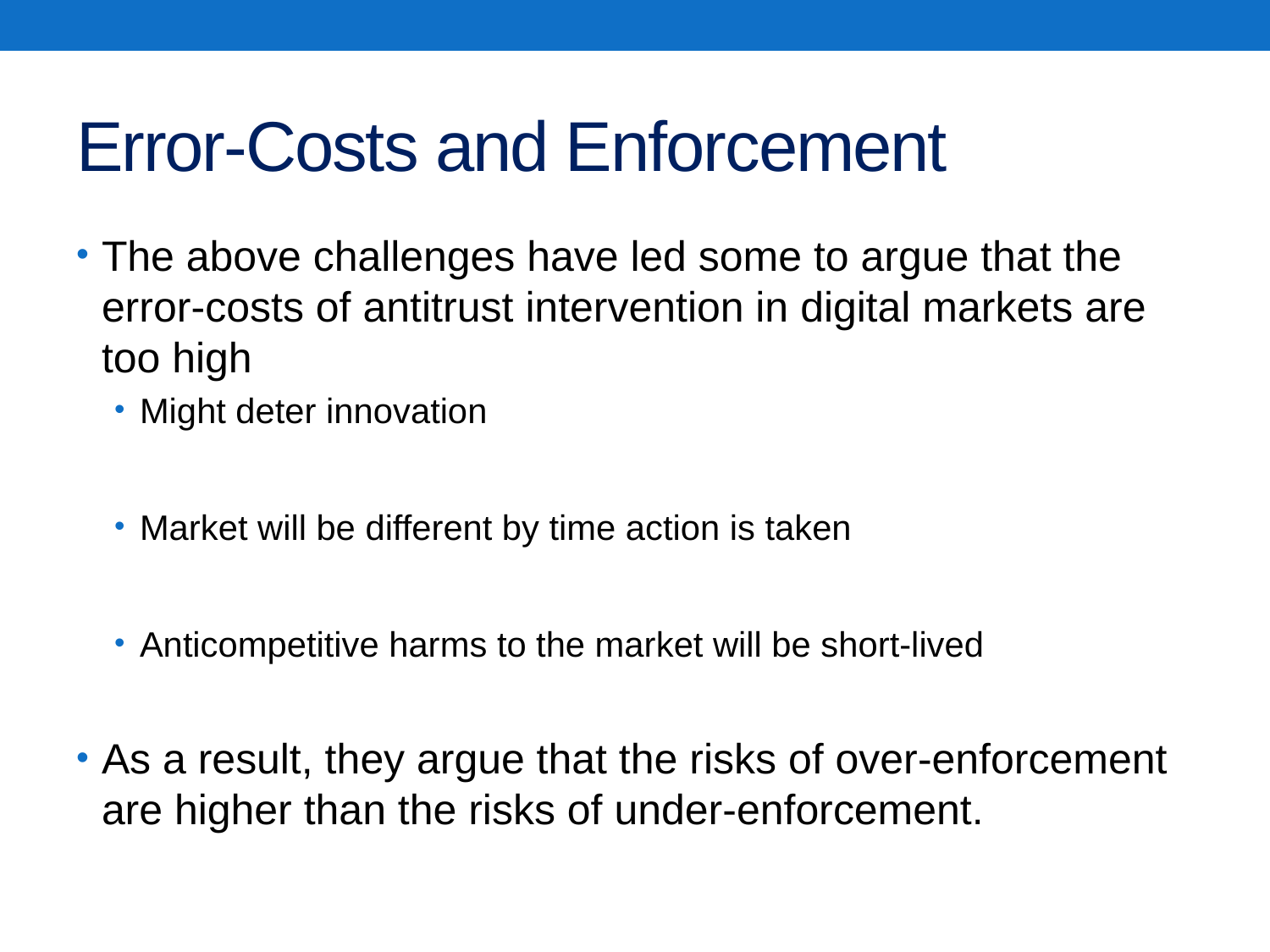

# Error-Costs and Enforcement
The above challenges have led some to argue that the error-costs of antitrust intervention in digital markets are too high
Might deter innovation

Market will be different by time action is taken

Anticompetitive harms to the market will be short-lived

As a result, they argue that the risks of over-enforcement are higher than the risks of under-enforcement.